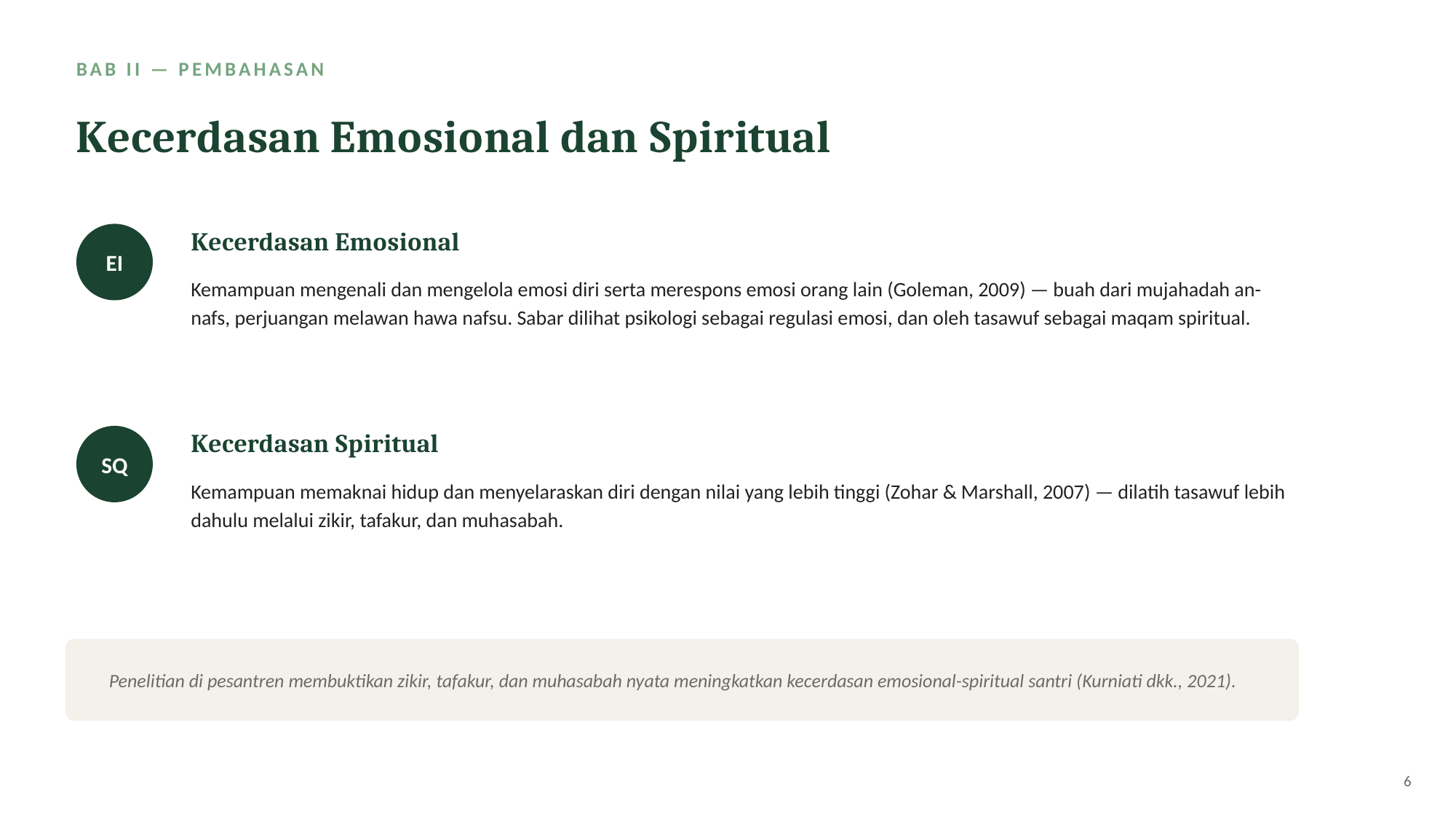

BAB II — PEMBAHASAN
Kecerdasan Emosional dan Spiritual
Kecerdasan Emosional

EI
Kemampuan mengenali dan mengelola emosi diri serta merespons emosi orang lain (Goleman, 2009) — buah dari mujahadah an-nafs, perjuangan melawan hawa nafsu. Sabar dilihat psikologi sebagai regulasi emosi, dan oleh tasawuf sebagai maqam spiritual.
Kecerdasan Spiritual

SQ
Kemampuan memaknai hidup dan menyelaraskan diri dengan nilai yang lebih tinggi (Zohar & Marshall, 2007) — dilatih tasawuf lebih dahulu melalui zikir, tafakur, dan muhasabah.

Penelitian di pesantren membuktikan zikir, tafakur, dan muhasabah nyata meningkatkan kecerdasan emosional-spiritual santri (Kurniati dkk., 2021).
6